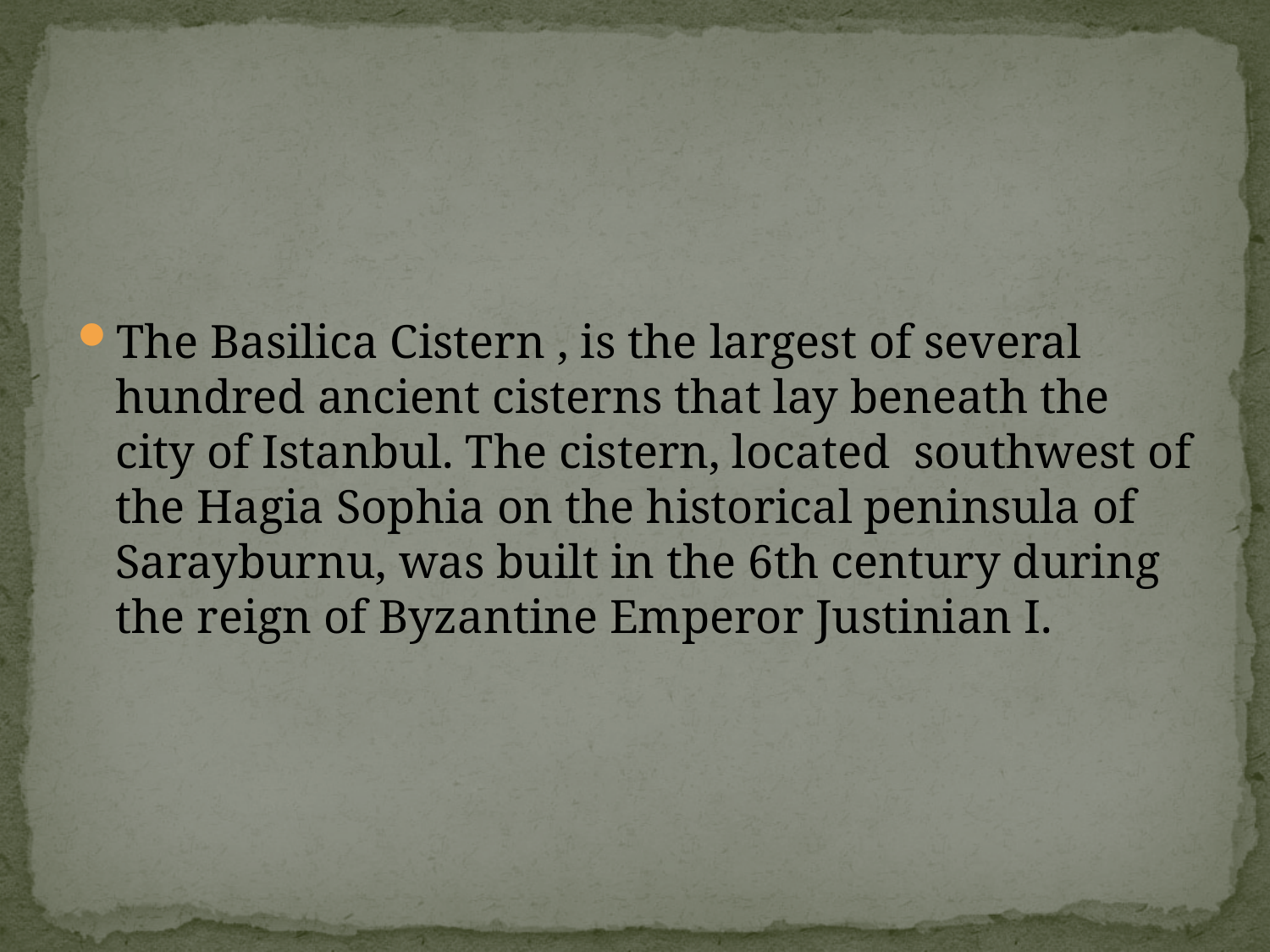

#
The Basilica Cistern , is the largest of several hundred ancient cisterns that lay beneath the city of Istanbul. The cistern, located  southwest of the Hagia Sophia on the historical peninsula of Sarayburnu, was built in the 6th century during the reign of Byzantine Emperor Justinian I.